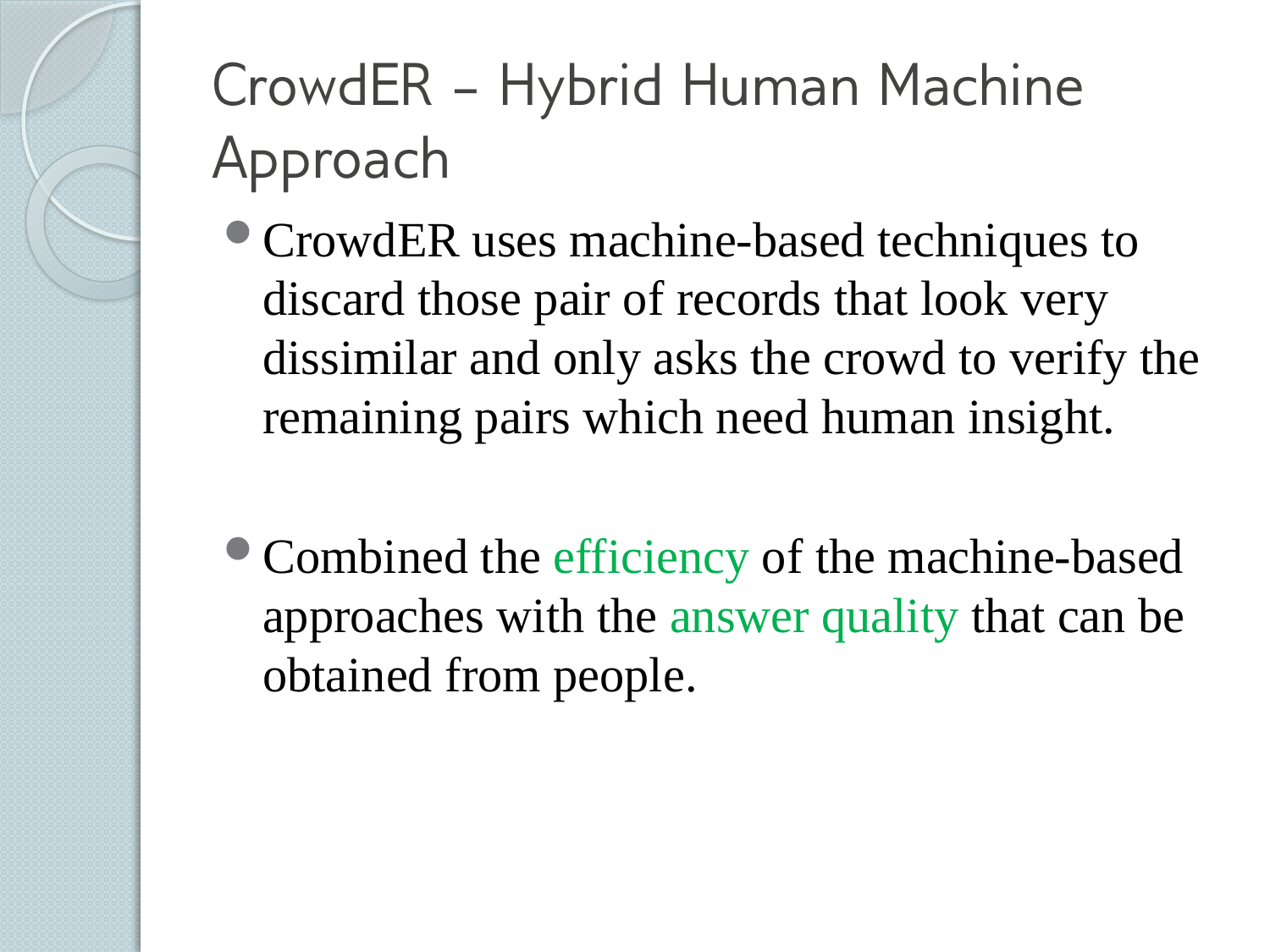

# CrowdER – Hybrid Human Machine Approach
CrowdER uses machine-based techniques to discard those pair of records that look very dissimilar and only asks the crowd to verify the remaining pairs which need human insight.

Combined the efficiency of the machine-based approaches with the answer quality that can be obtained from people.